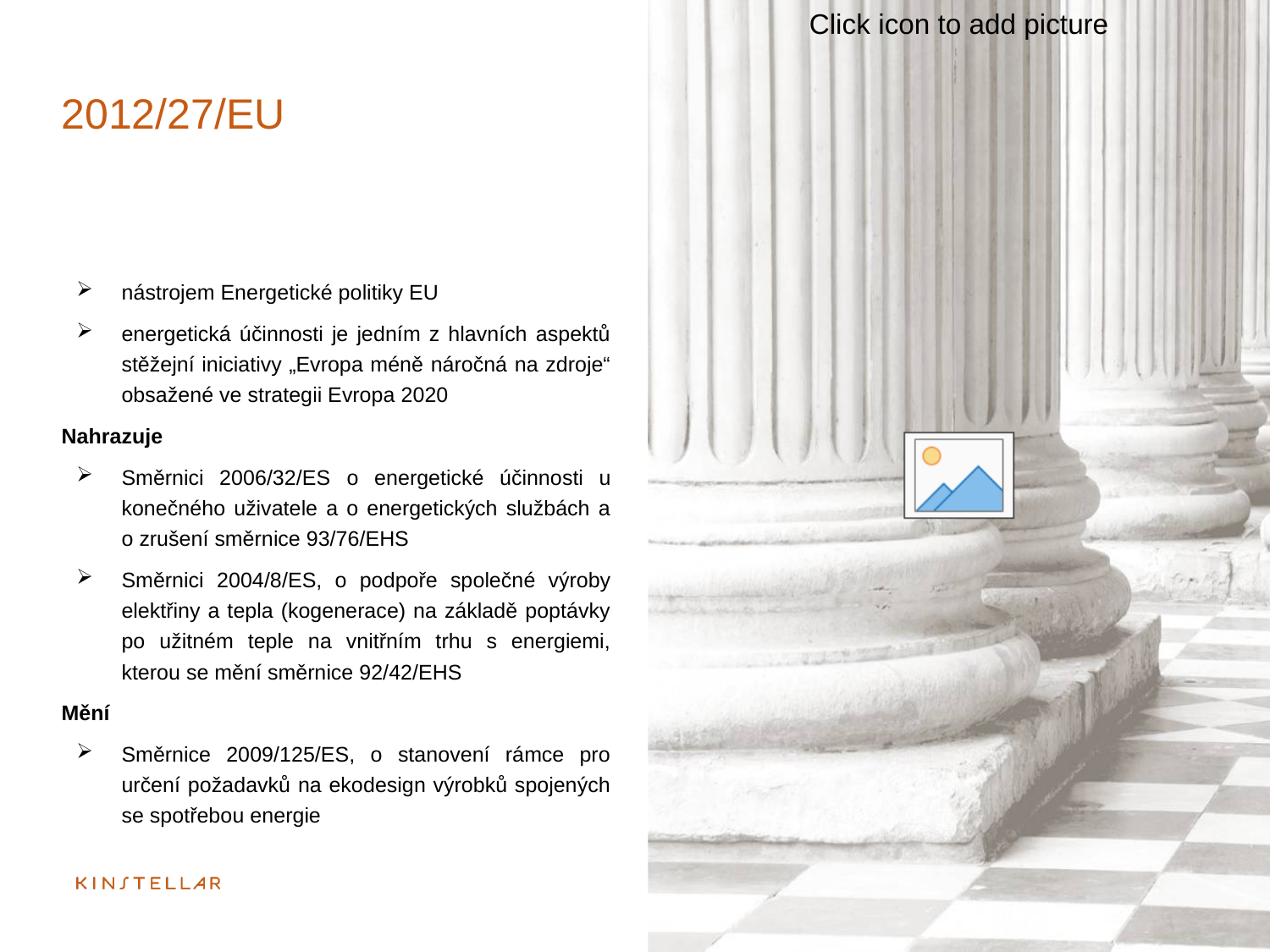

# 2012/27/EU
nástrojem Energetické politiky EU
energetická účinnosti je jedním z hlavních aspektů stěžejní iniciativy „Evropa méně náročná na zdroje“ obsažené ve strategii Evropa 2020
Nahrazuje
Směrnici 2006/32/ES o energetické účinnosti u konečného uživatele a o energetických službách a o zrušení směrnice 93/76/EHS
Směrnici 2004/8/ES, o podpoře společné výroby elektřiny a tepla (kogenerace) na základě poptávky po užitném teple na vnitřním trhu s energiemi, kterou se mění směrnice 92/42/EHS
Mění
Směrnice 2009/125/ES, o stanovení rámce pro určení požadavků na ekodesign výrobků spojených se spotřebou energie